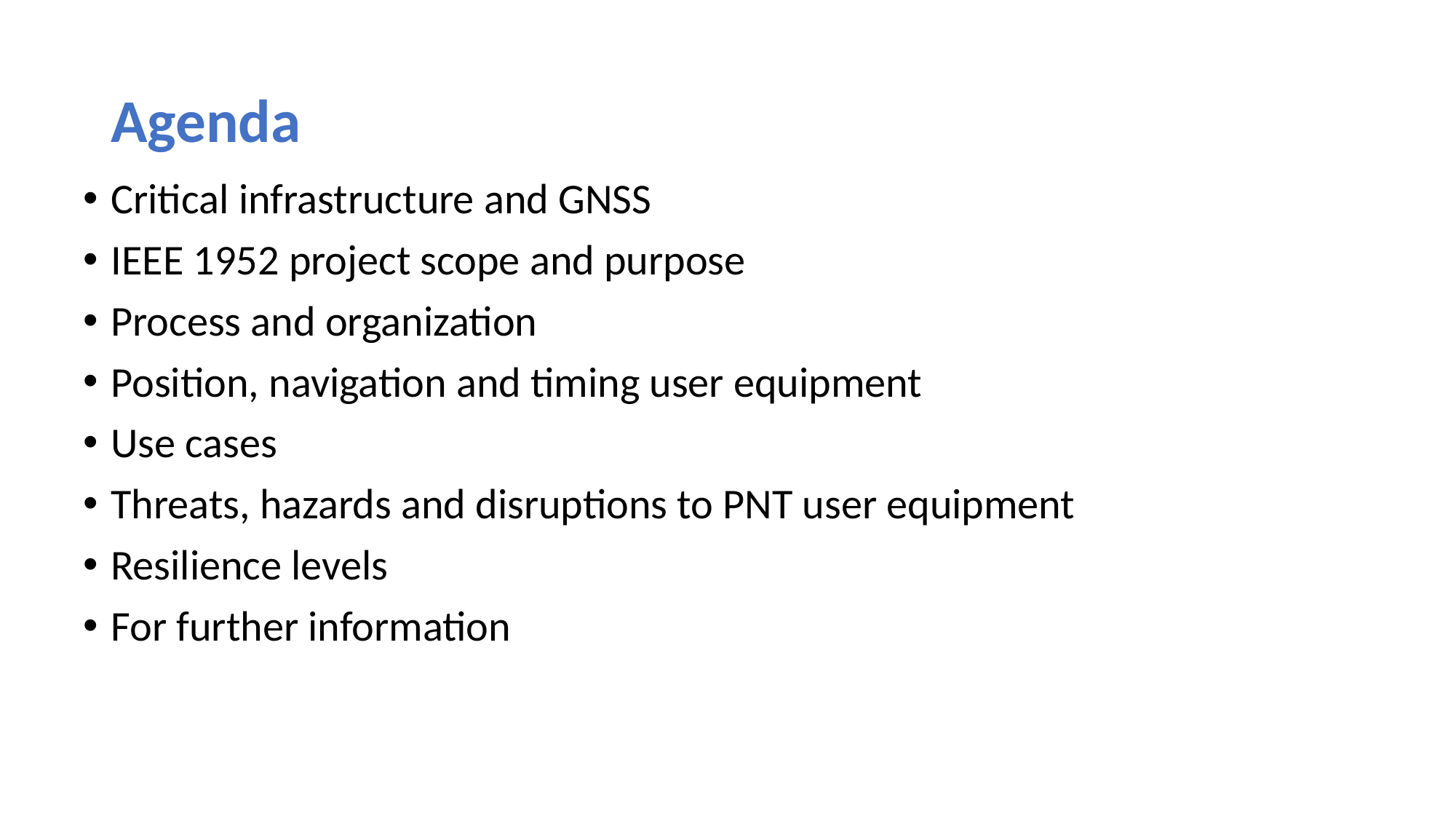

# Agenda
Critical infrastructure and GNSS
IEEE 1952 project scope and purpose
Process and organization
Position, navigation and timing user equipment
Use cases
Threats, hazards and disruptions to PNT user equipment
Resilience levels
For further information